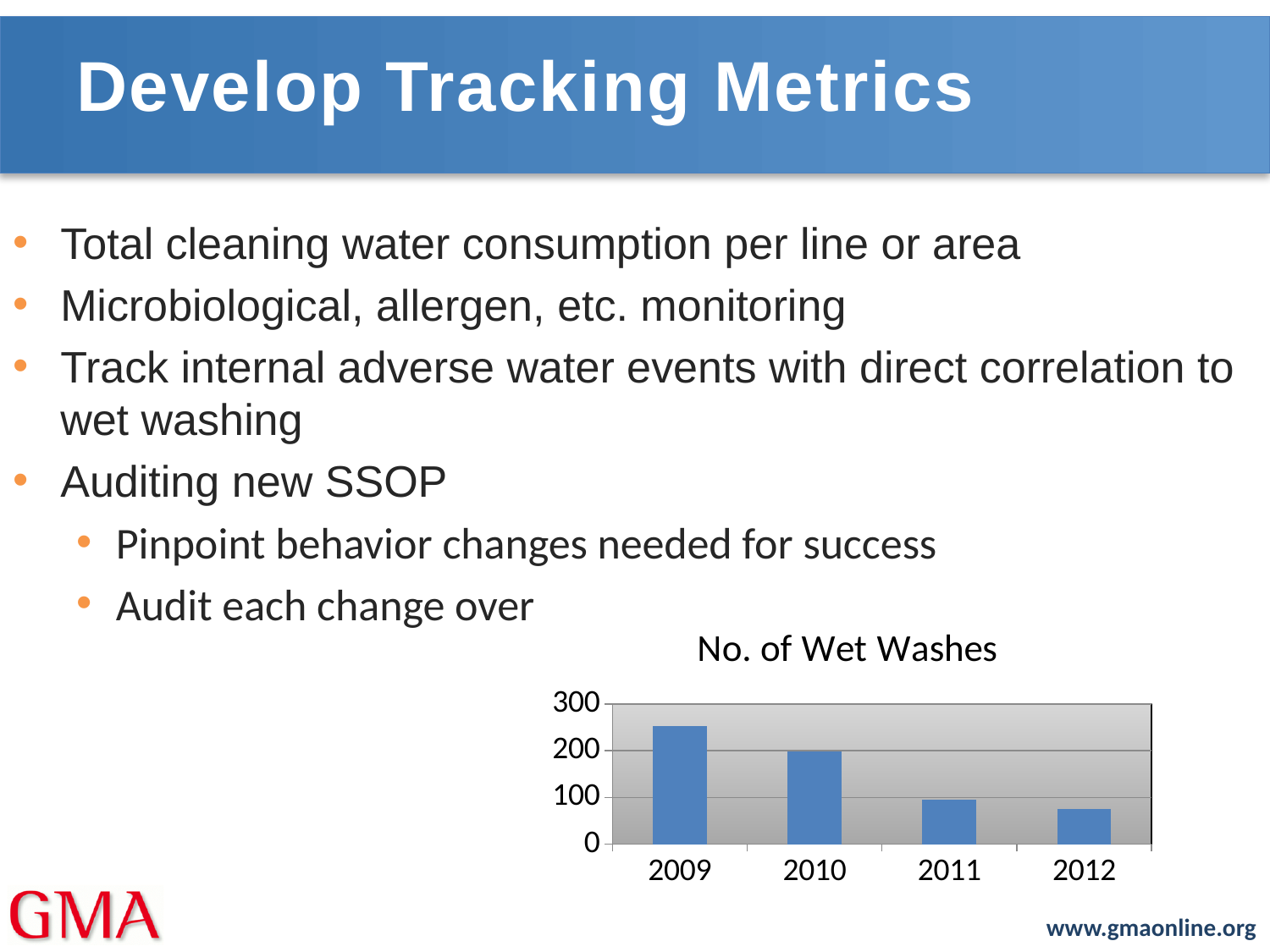

# Develop Tracking Metrics

Total cleaning water consumption per line or area
Microbiological, allergen, etc. monitoring
Track internal adverse water events with direct correlation to wet washing
Auditing new SSOP
Pinpoint behavior changes needed for success
Audit each change over

### Chart:

| Category | No. of Wet Washes  |
|---|---|
| 2009 | 252.0 |
| 2010 | 198.0 |
| 2011 | 96.0 |
| 2012 | 75.0 |